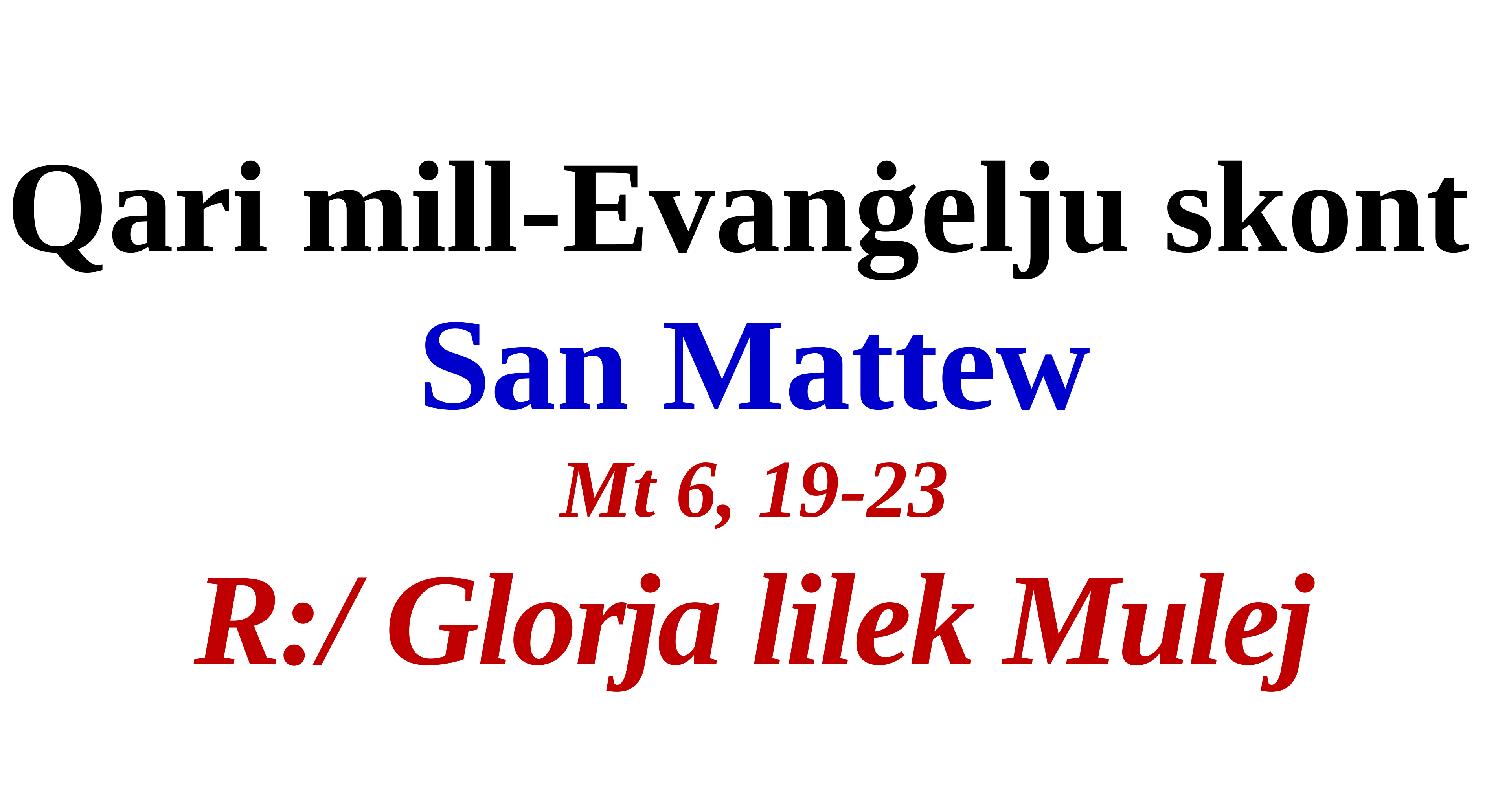

Qari mill-Evanġelju skont
San Mattew
Mt 6, 19-23
R:/ Glorja lilek Mulej